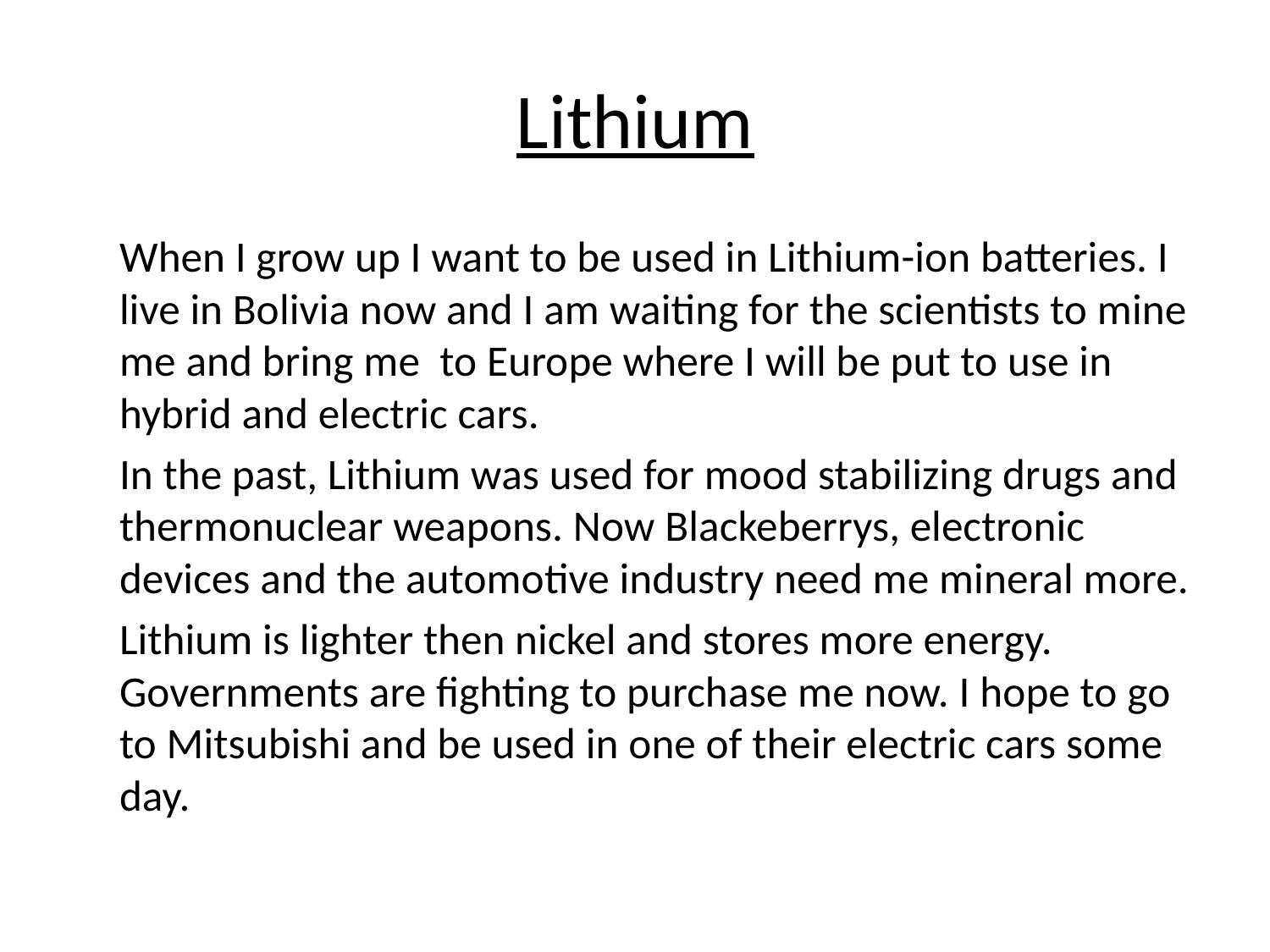

# Lithium
		When I grow up I want to be used in Lithium-ion batteries. I live in Bolivia now and I am waiting for the scientists to mine me and bring me  to Europe where I will be put to use in hybrid and electric cars.
		In the past, Lithium was used for mood stabilizing drugs and thermonuclear weapons. Now Blackeberrys, electronic devices and the automotive industry need me mineral more.
		Lithium is lighter then nickel and stores more energy. Governments are fighting to purchase me now. I hope to go to Mitsubishi and be used in one of their electric cars some day.